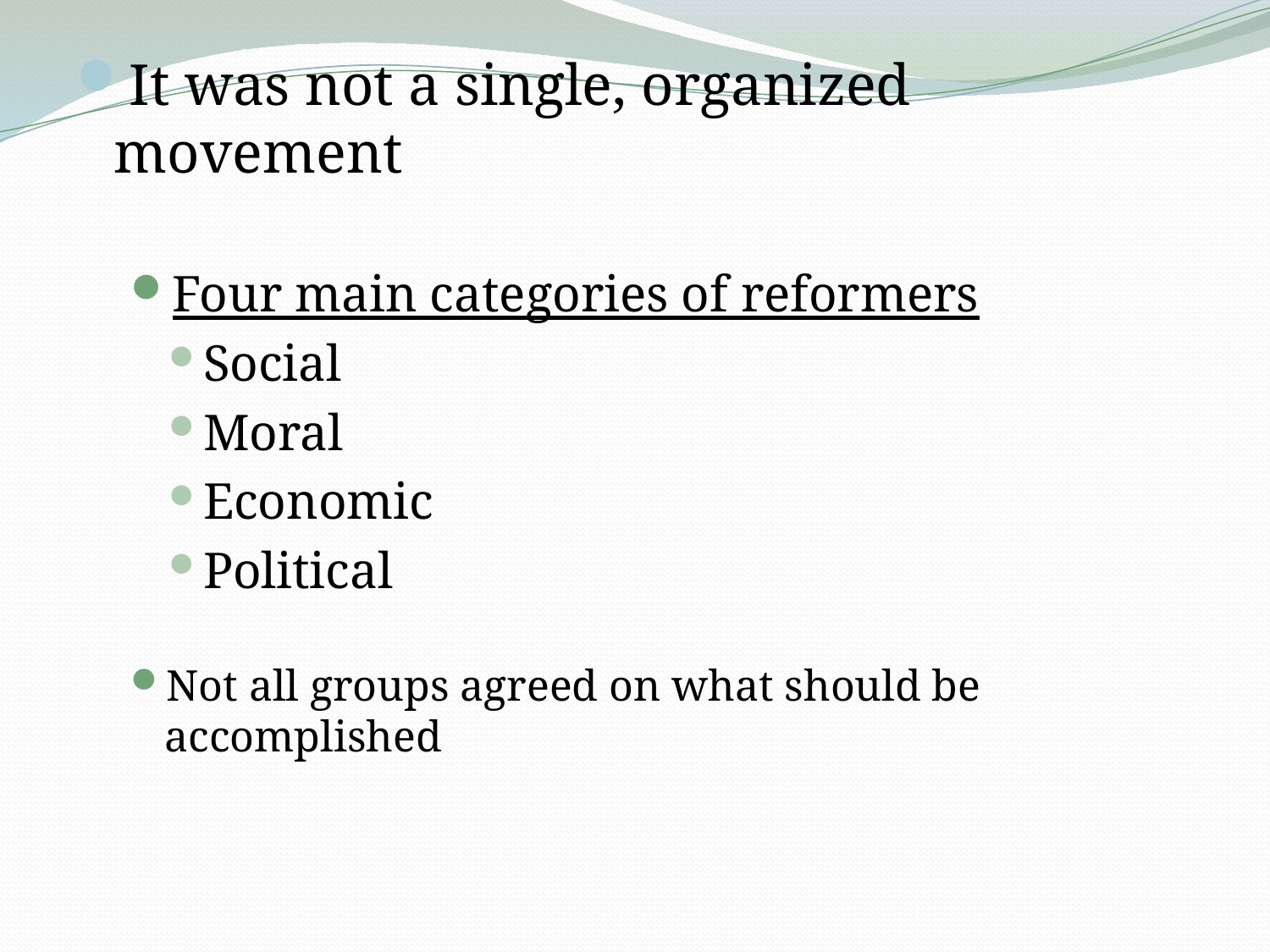

It was not a single, organized movement

Four main categories of reformers
Social
Moral
Economic
Political

Not all groups agreed on what should be accomplished

#